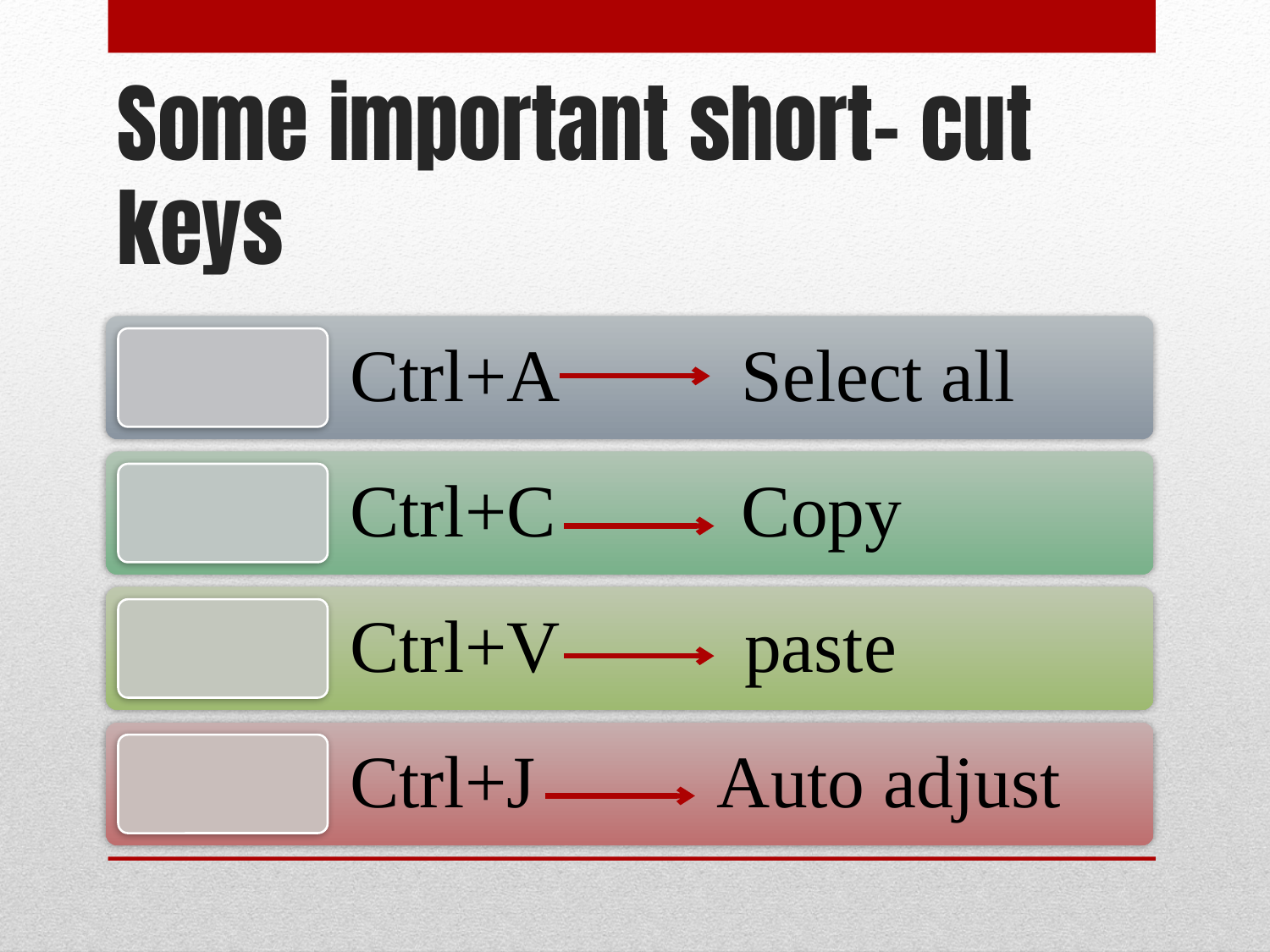

# Some important short- cut keys
Ctrl+A          Select all

Ctrl+C          Copy

Ctrl+V          paste

Ctrl+J          Auto adjust